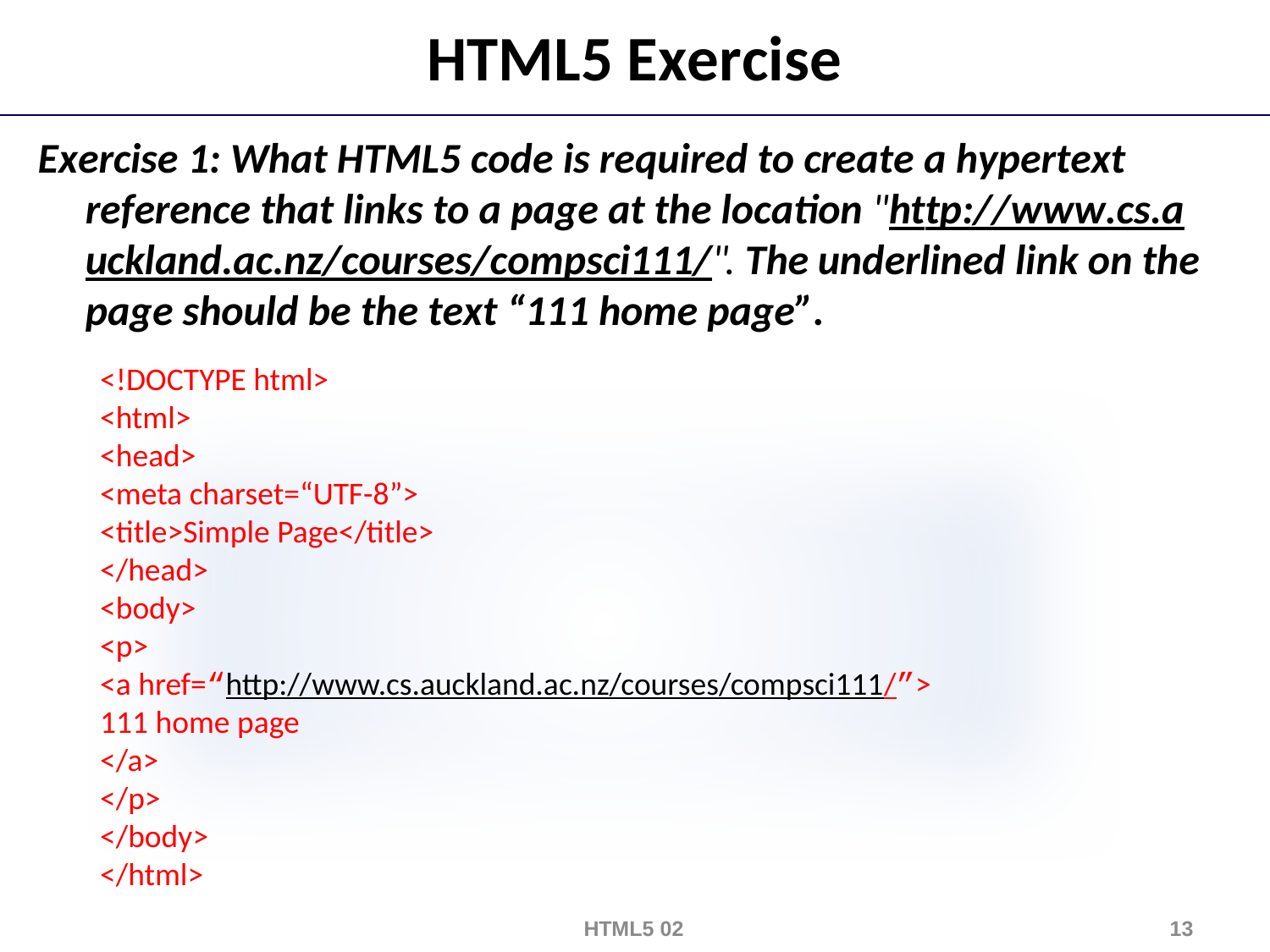

# HTML5 Exercise
Exercise 1: What HTML5 code is required to create a hypertext reference that links to a page at the location "http://www.cs.auckland.ac.nz/courses/compsci111/". The underlined link on the page should be the text “111 home page”.
<!DOCTYPE html>
<html>
<head>
<meta charset=“UTF-8”>
<title>Simple Page</title>
</head>
<body>
<p>
<a href=“http://www.cs.auckland.ac.nz/courses/compsci111/”>
111 home page
</a>
</p>
</body>
</html>
13
HTML5 02